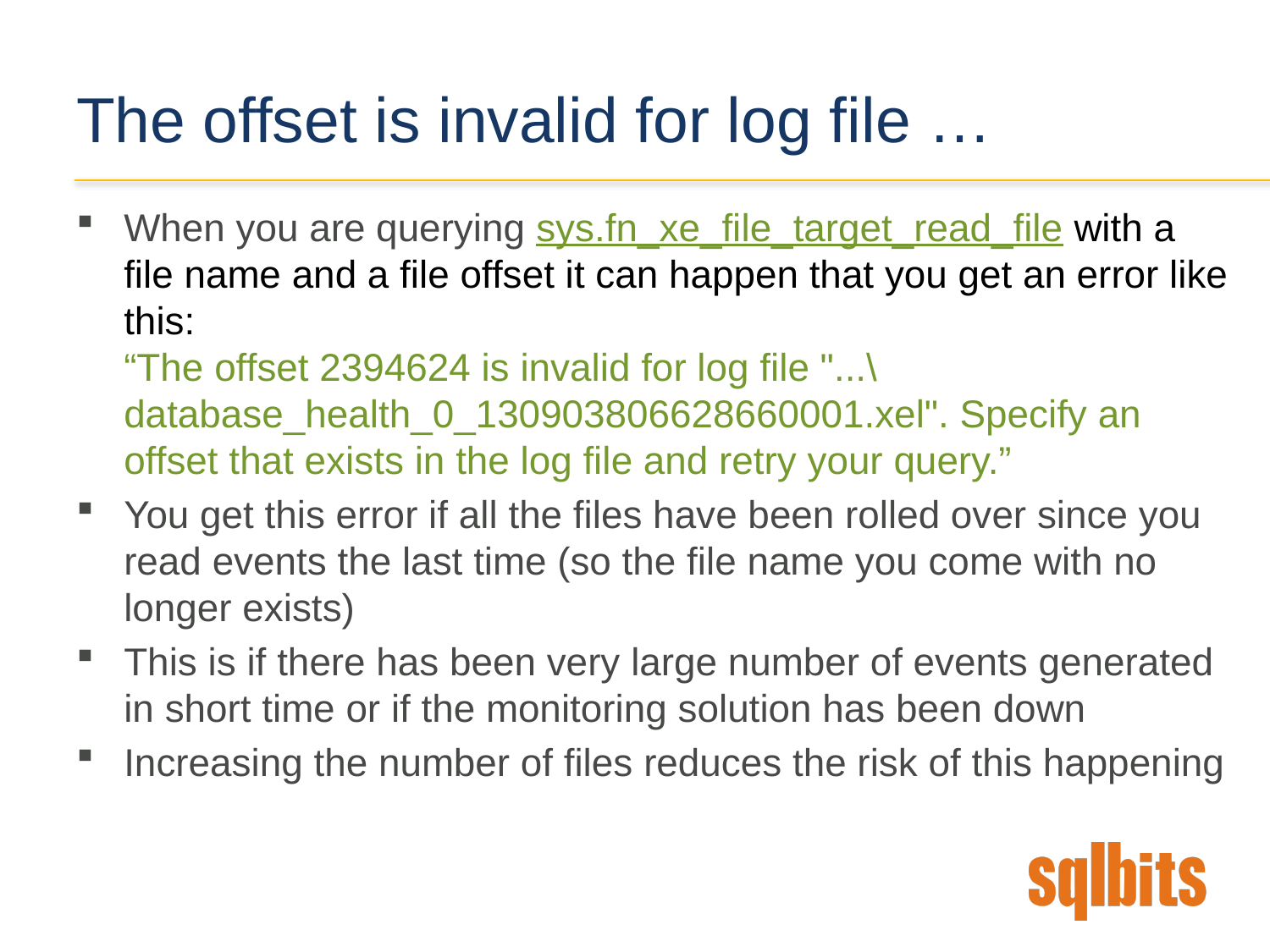

# The offset is invalid for log file …
When you are querying sys.fn_xe_file_target_read_file with a file name and a file offset it can happen that you get an error like this:
“The offset 2394624 is invalid for log file "...\database_health_0_130903806628660001.xel". Specify an offset that exists in the log file and retry your query.”
You get this error if all the files have been rolled over since you read events the last time (so the file name you come with no longer exists)
This is if there has been very large number of events generated in short time or if the monitoring solution has been down
Increasing the number of files reduces the risk of this happening
26  |
26  |
SQLBits 2017